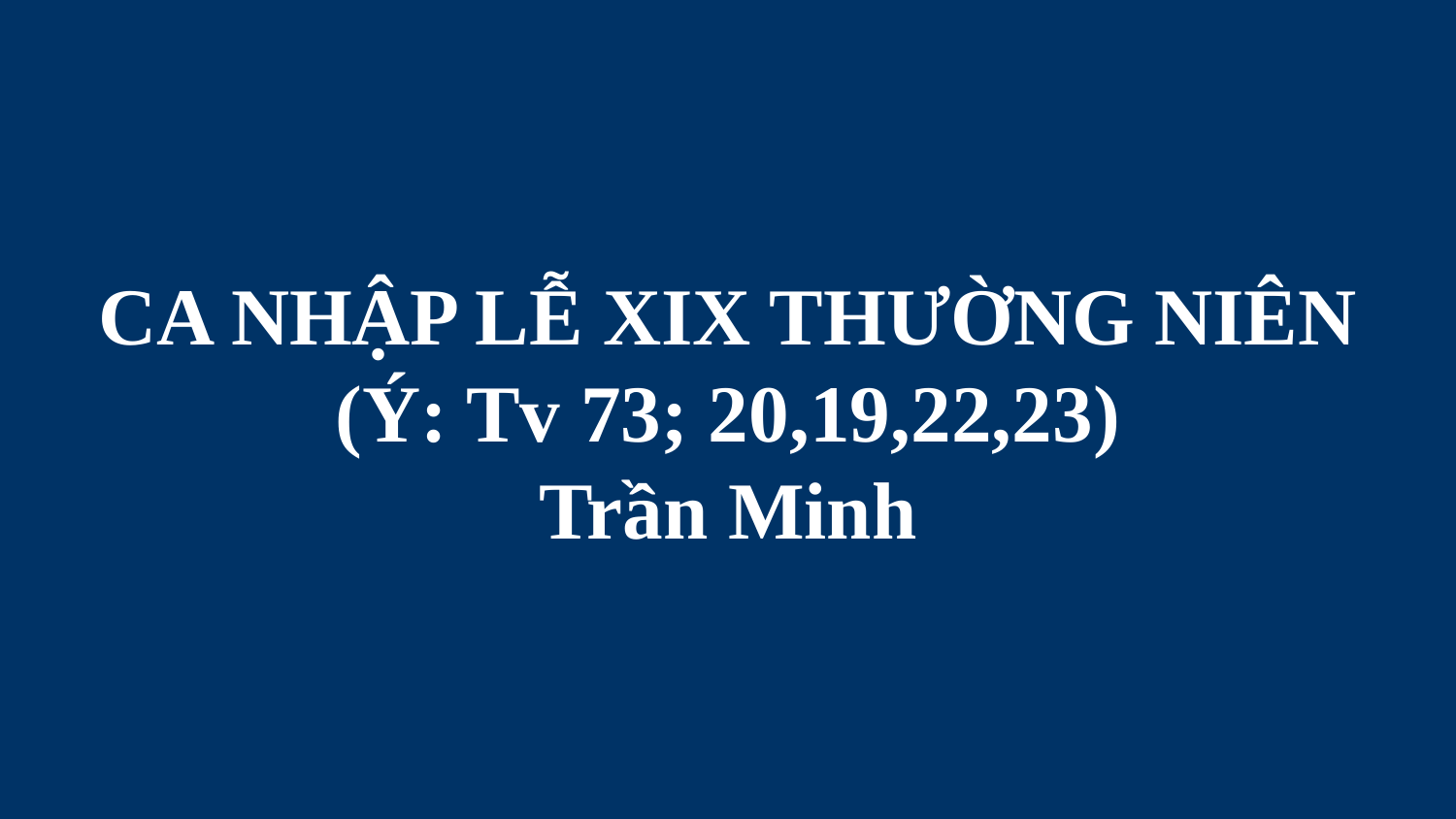

# CA NHẬP LỄ XIX THƯỜNG NIÊN (Ý: Tv 73; 20,19,22,23) Trần Minh